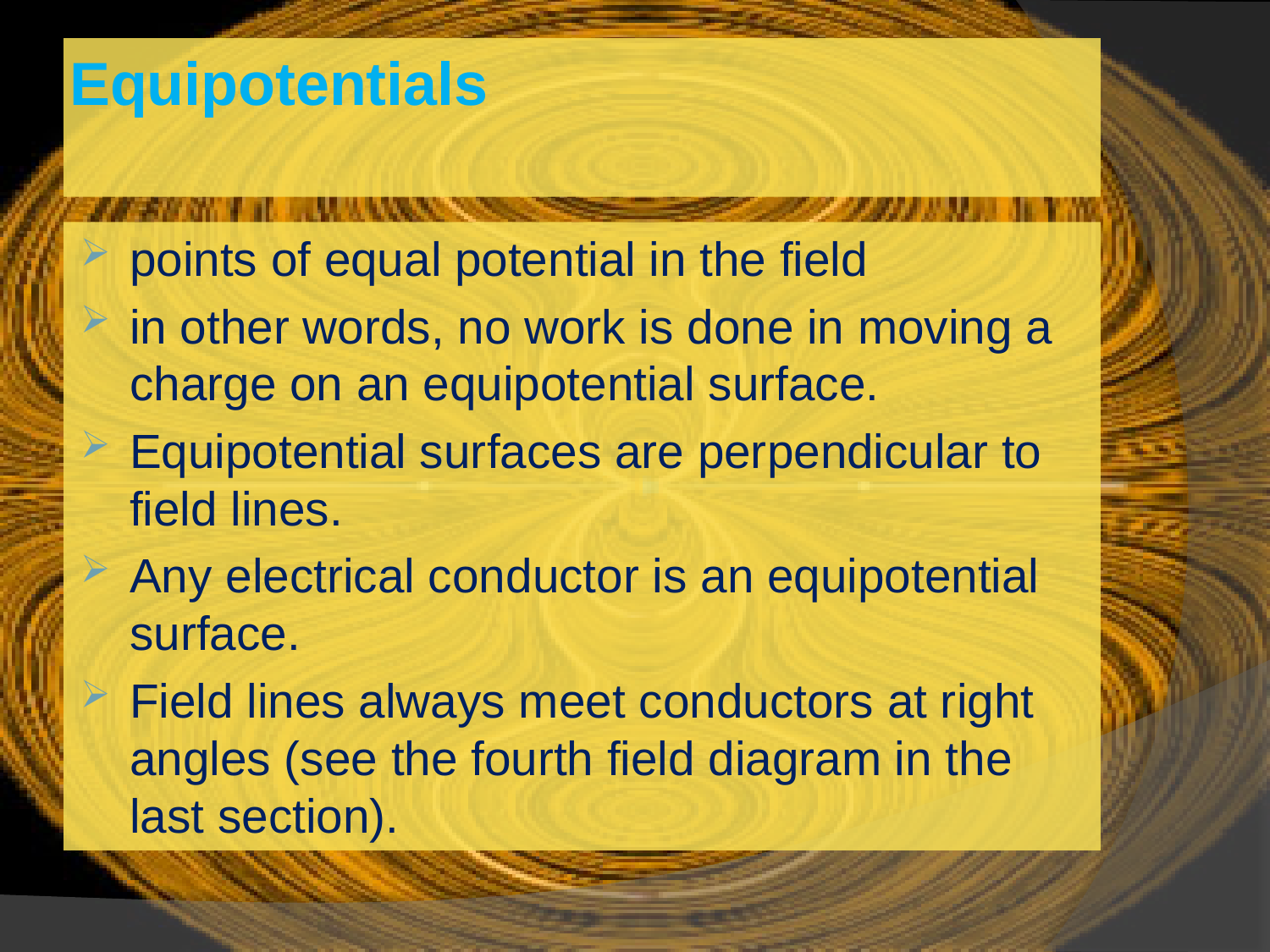

# Equipotentials
points of equal potential in the field
in other words, no work is done in moving a charge on an equipotential surface.
Equipotential surfaces are perpendicular to field lines.
Any electrical conductor is an equipotential surface.
Field lines always meet conductors at right angles (see the fourth field diagram in the last section).